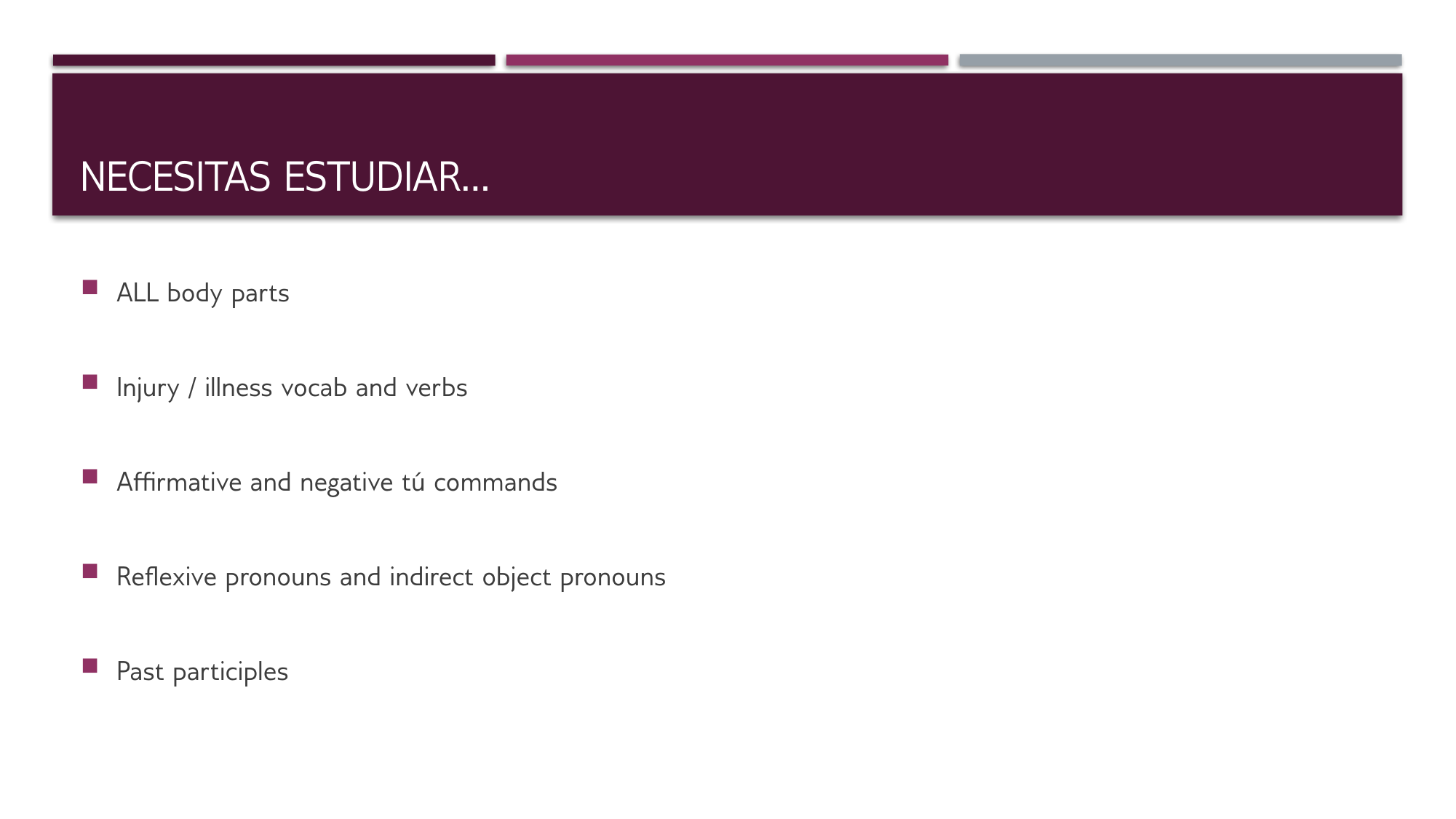

# Necesitas estudiar…
ALL body parts

Injury / illness vocab and verbs

Affirmative and negative tú commands

Reflexive pronouns and indirect object pronouns

Past participles